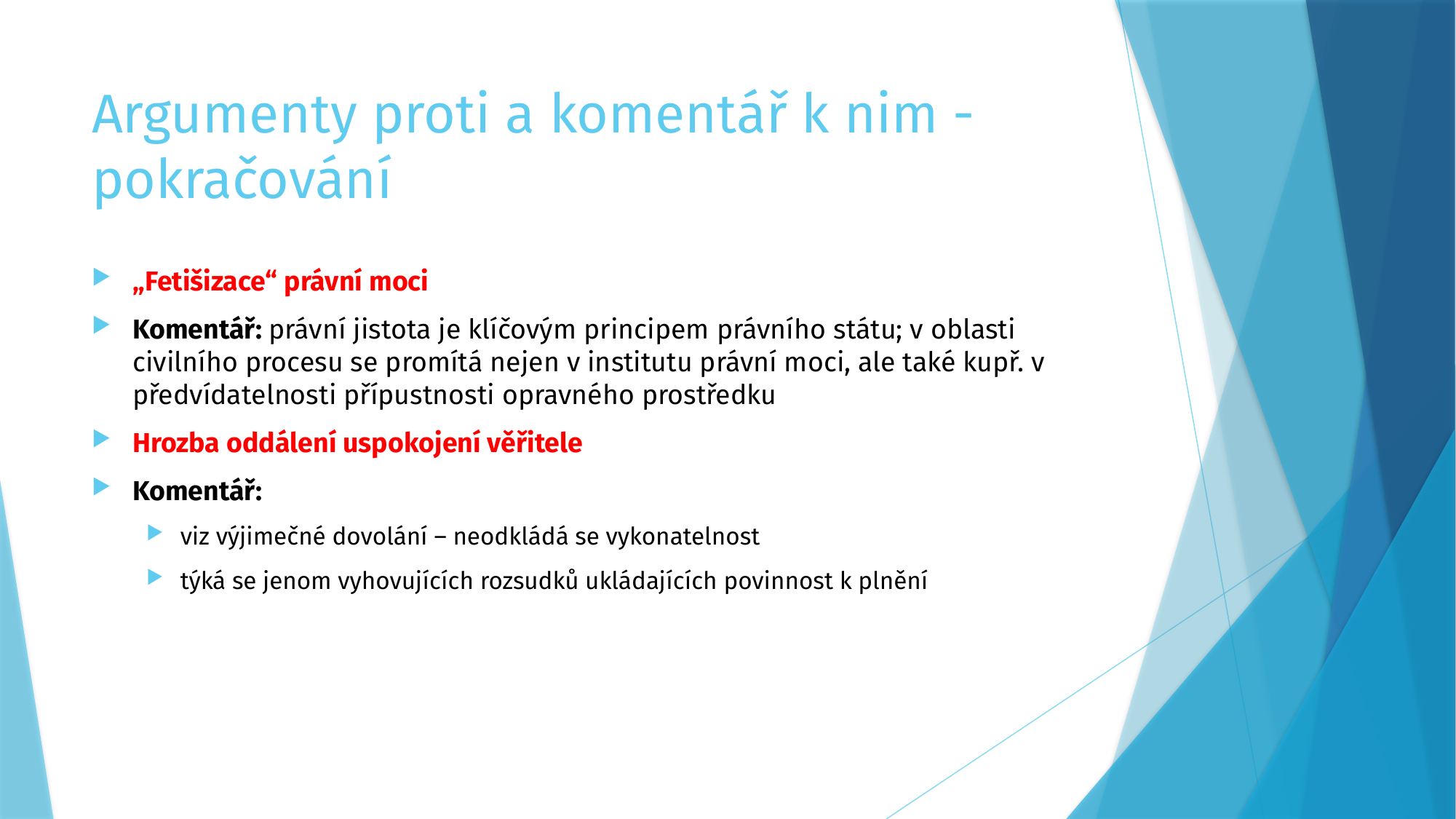

# Argumenty proti a komentář k nim - pokračování
„Fetišizace“ právní moci
Komentář: právní jistota je klíčovým principem právního státu; v oblasti civilního procesu se promítá nejen v institutu právní moci, ale také kupř. v předvídatelnosti přípustnosti opravného prostředku
Hrozba oddálení uspokojení věřitele
Komentář:
viz výjimečné dovolání – neodkládá se vykonatelnost
týká se jenom vyhovujících rozsudků ukládajících povinnost k plnění